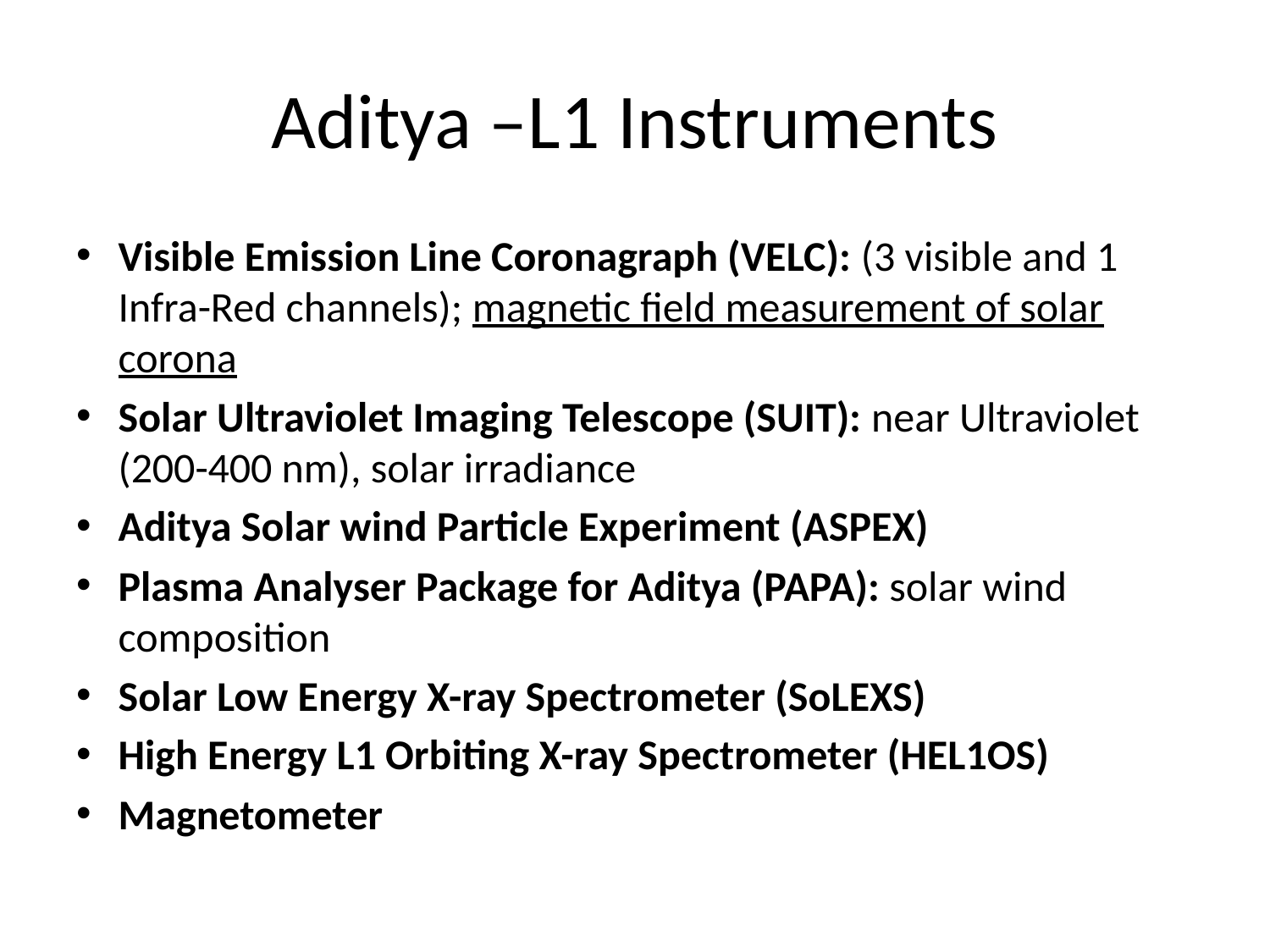

# Aditya –L1 Instruments
Visible Emission Line Coronagraph (VELC): (3 visible and 1 Infra-Red channels); magnetic field measurement of solar corona
Solar Ultraviolet Imaging Telescope (SUIT): near Ultraviolet (200-400 nm), solar irradiance
Aditya Solar wind Particle Experiment (ASPEX)
Plasma Analyser Package for Aditya (PAPA): solar wind composition
Solar Low Energy X-ray Spectrometer (SoLEXS)
High Energy L1 Orbiting X-ray Spectrometer (HEL1OS)
Magnetometer